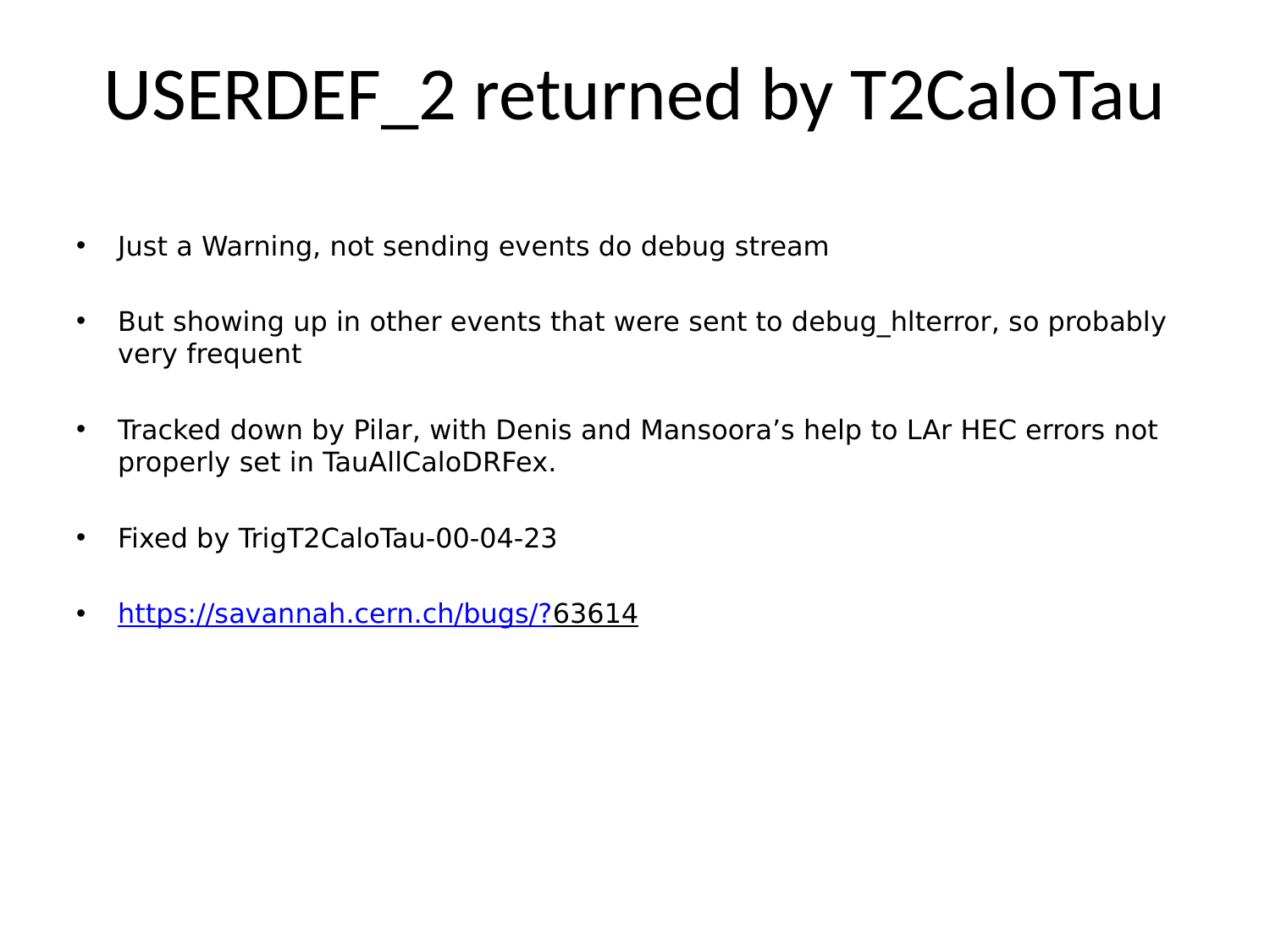

# USERDEF_2 returned by T2CaloTau
Just a Warning, not sending events do debug stream

But showing up in other events that were sent to debug_hlterror, so probably very frequent

Tracked down by Pilar, with Denis and Mansoora’s help to LAr HEC errors not properly set in TauAllCaloDRFex.

Fixed by TrigT2CaloTau-00-04-23

https://savannah.cern.ch/bugs/?63614